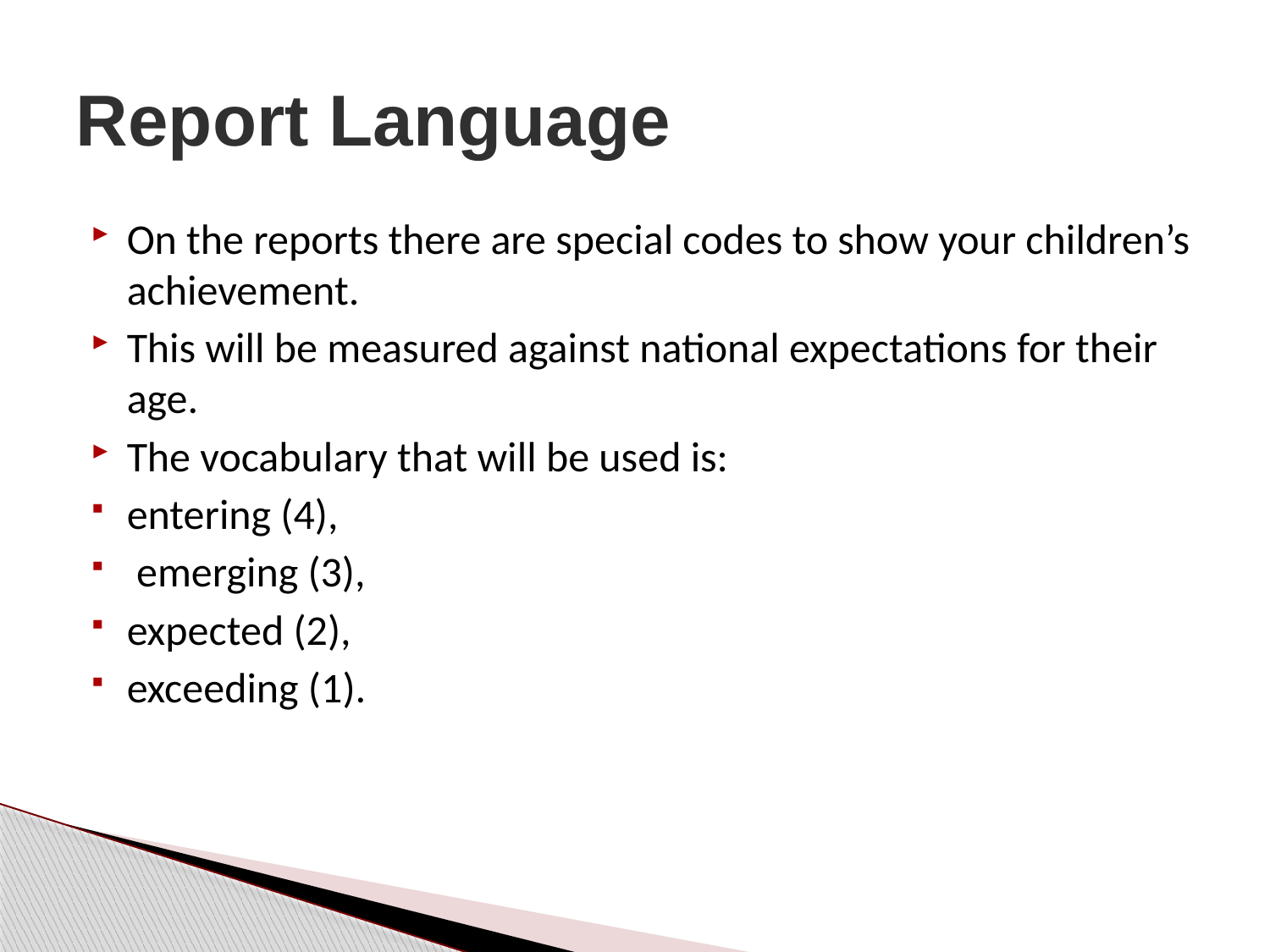

# Report Language
On the reports there are special codes to show your children’s achievement.
This will be measured against national expectations for their age.
The vocabulary that will be used is:
entering (4),
 emerging (3),
expected (2),
exceeding (1).